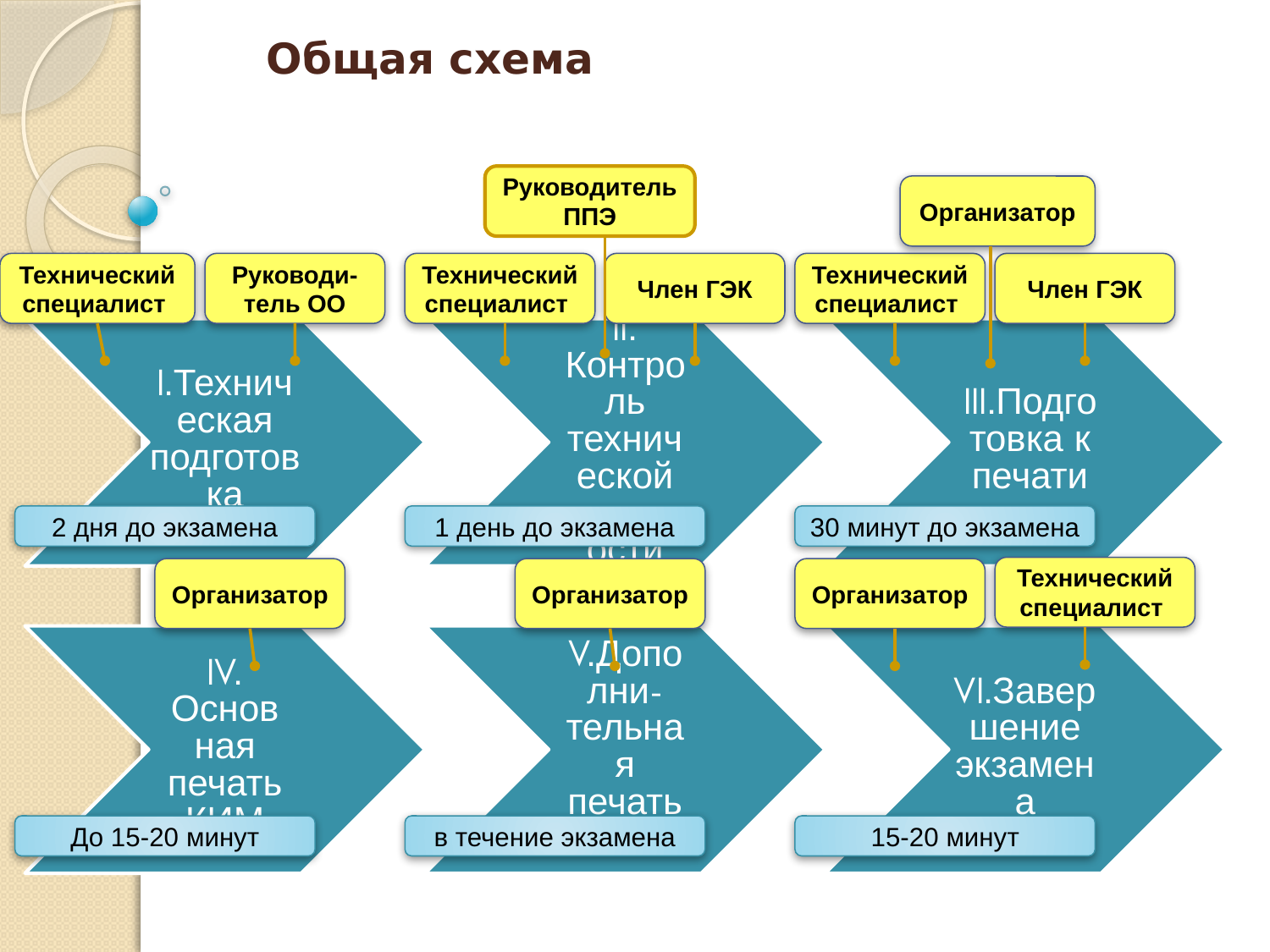

Общая схема

Руководитель ППЭ
Организатор
Технический специалист
Руководи-тель ОО
Технический специалист
Член ГЭК
Технический специалист
Член ГЭК
I.Техническая подготовка
III.Подготовка к печати
2 дня до экзамена
1 день до экзамена
30 минут до экзамена
Технический специалист
Организатор
Организатор
Организатор
IV. Основная печать КИМ
VI.Завершение экзамена
До 15-20 минут
в течение экзамена
15-20 минут
32